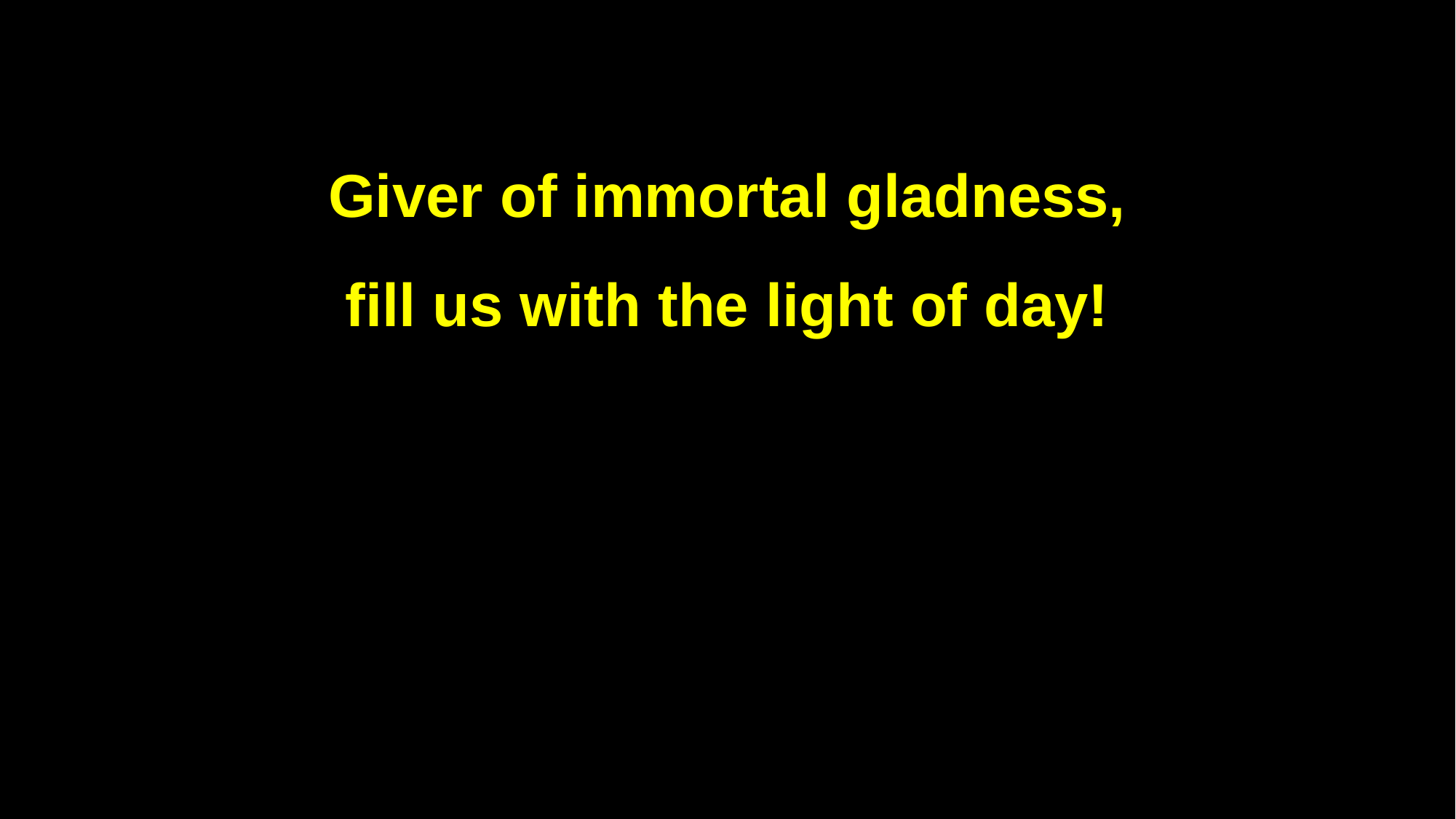

Giver of immortal gladness,
fill us with the light of day!